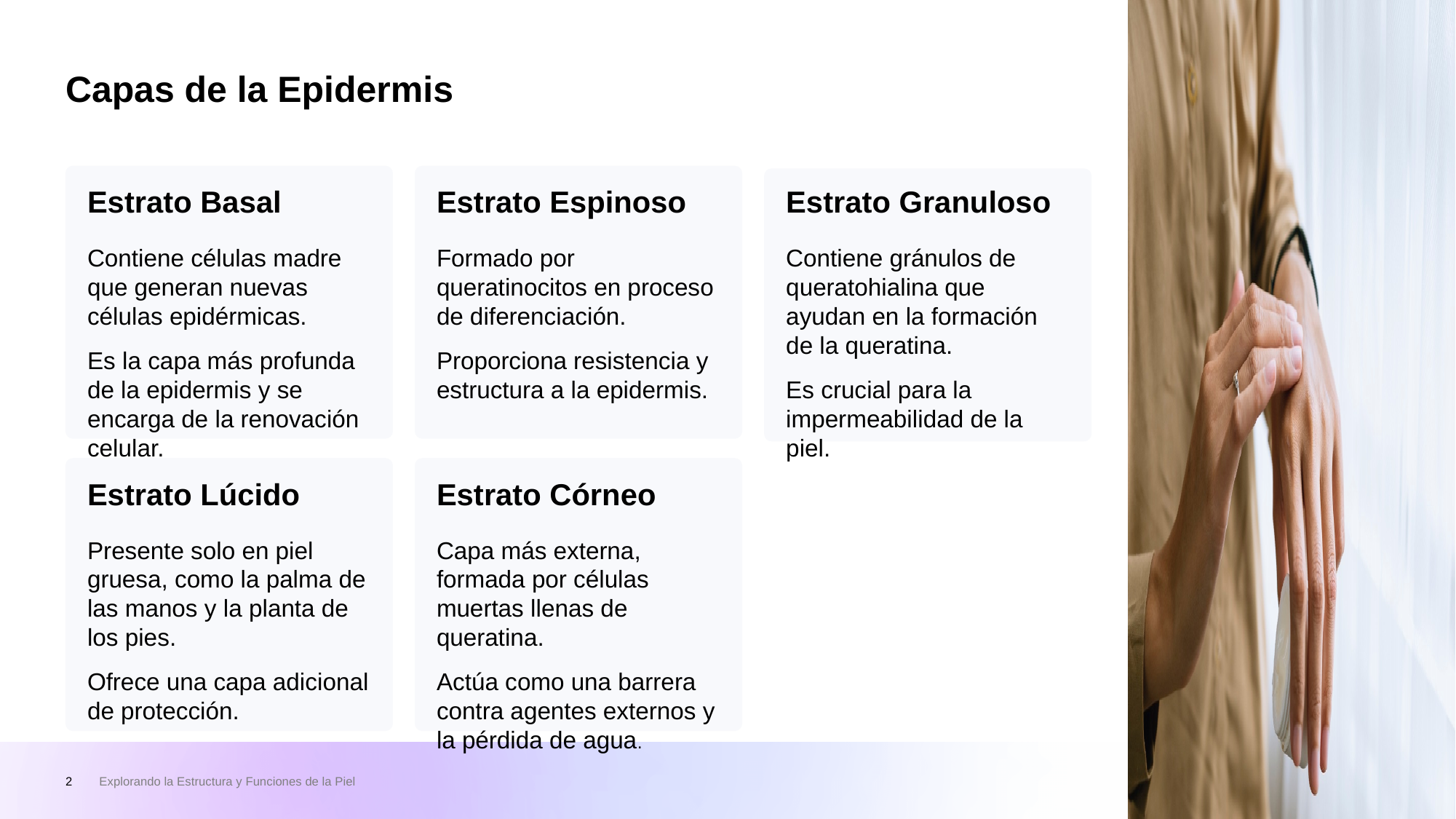

Capas de la Epidermis

Estrato Basal
Estrato Espinoso
Estrato Granuloso
Contiene células madre que generan nuevas células epidérmicas.
Es la capa más profunda de la epidermis y se encarga de la renovación celular.
Formado por queratinocitos en proceso de diferenciación.
Proporciona resistencia y estructura a la epidermis.
Contiene gránulos de queratohialina que ayudan en la formación de la queratina.
Es crucial para la impermeabilidad de la piel.

Estrato Lúcido
Estrato Córneo
Presente solo en piel gruesa, como la palma de las manos y la planta de los pies.
Ofrece una capa adicional de protección.
Capa más externa, formada por células muertas llenas de queratina.
Actúa como una barrera contra agentes externos y la pérdida de agua.

2
Explorando la Estructura y Funciones de la Piel